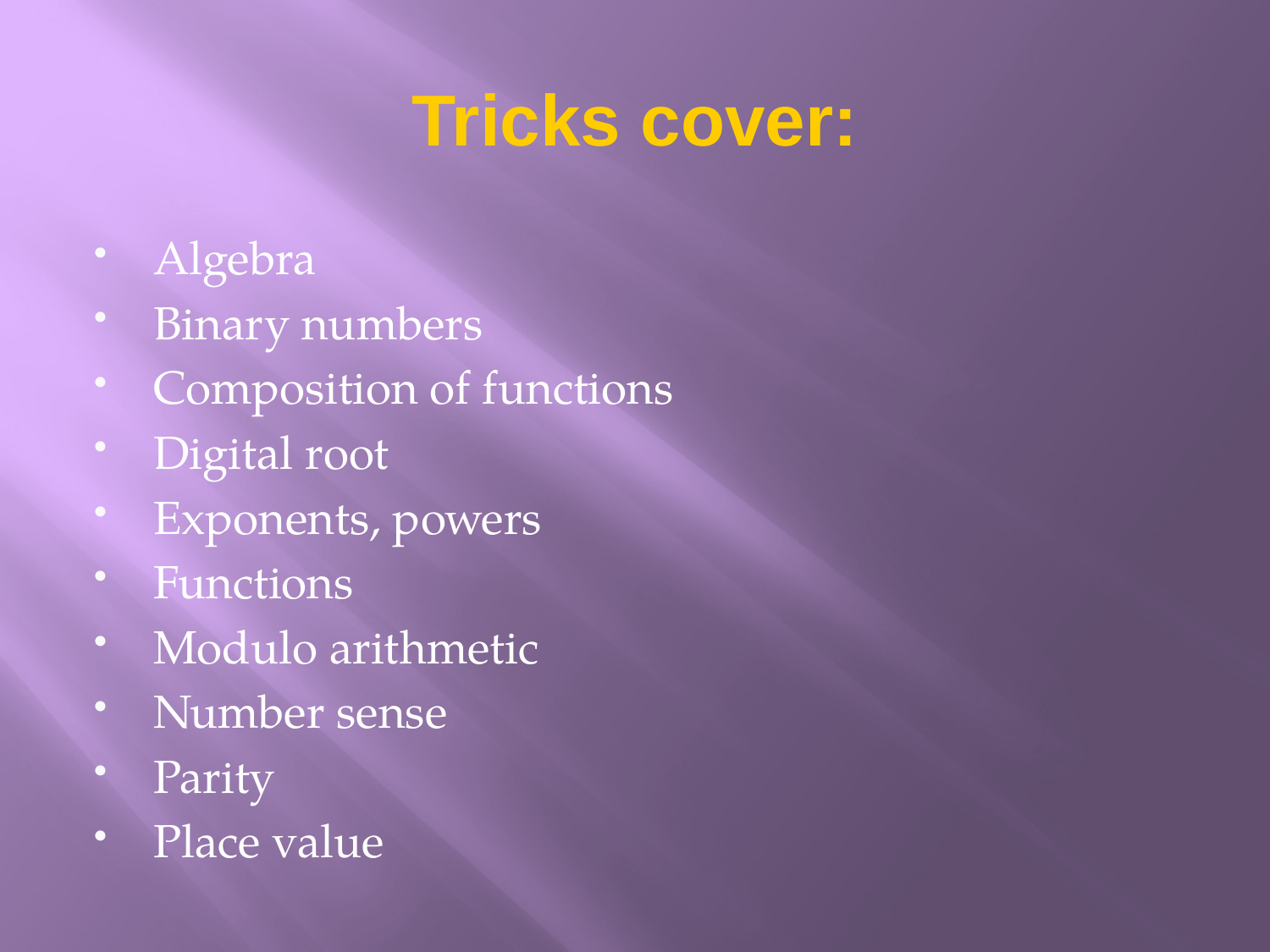

# Tricks cover:
Algebra
Binary numbers
Composition of functions
Digital root
Exponents, powers
Functions
Modulo arithmetic
Number sense
Parity
Place value